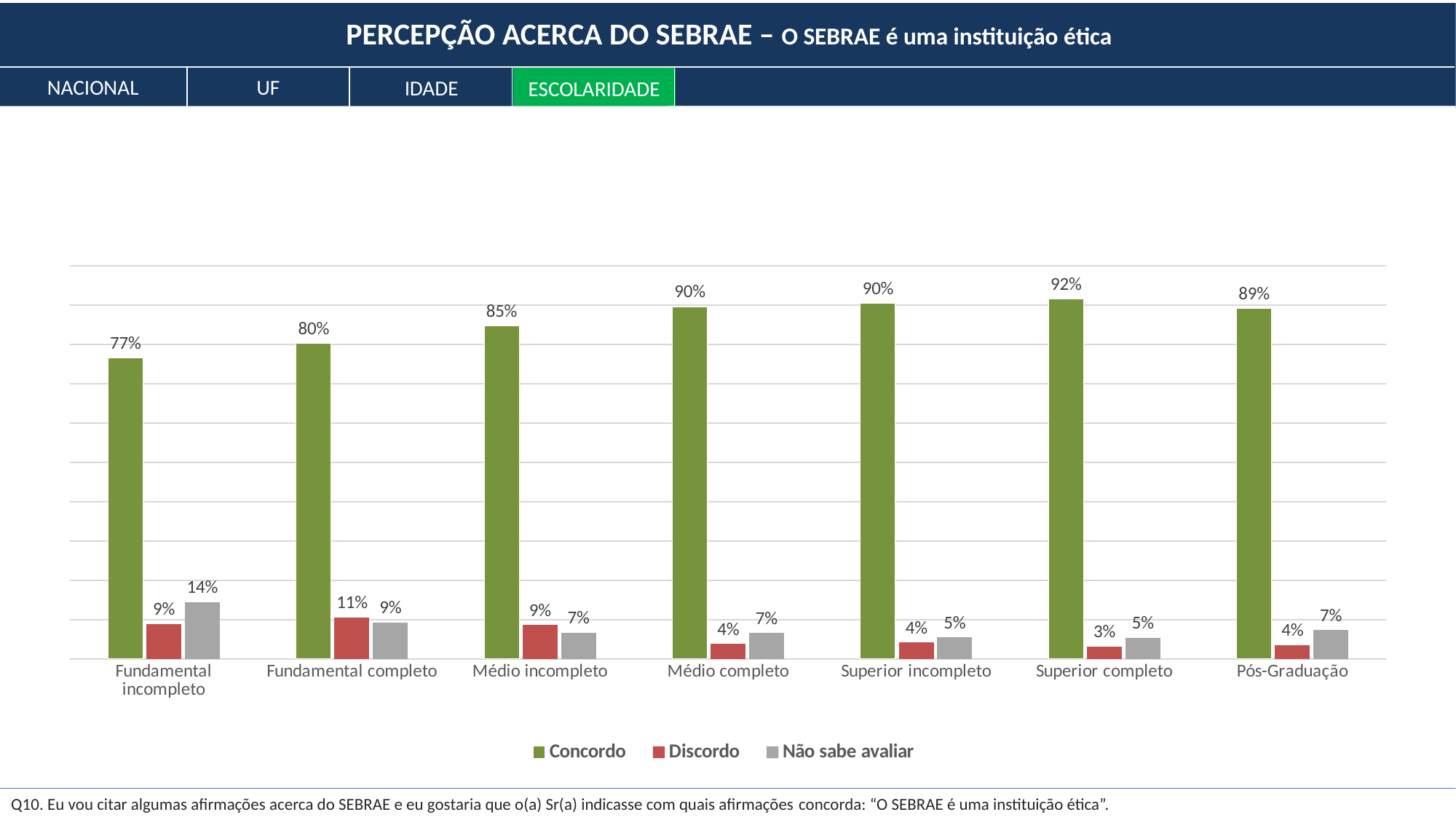

PERCEPÇÃO ACERCA DO SEBRAE – O SEBRAE é uma instituição ética
NACIONAL
UF
IDADE
ESCOLARIDADE

### Chart

| Category | Concordo | Discordo | Não sabe avaliar |
|---|---|---|---|
| Fundamental incompleto | 0.7659224043616278 | 0.08954447628980713 | 0.14453311934856503 |
| Fundamental completo | 0.8020840120159751 | 0.10540571012961858 | 0.09251027785440634 |
| Médio incompleto | 0.8476372108967881 | 0.08601102822203525 | 0.0663517608811767 |
| Médio completo | 0.8962415000027183 | 0.03819434489026095 | 0.06556415510702077 |
| Superior incompleto | 0.9037763091638586 | 0.041669980539320785 | 0.05455371029682059 |
| Superior completo | 0.9152078853021769 | 0.03134531331993265 | 0.05344680137789044 |
| Pós-Graduação | 0.8916447343296503 | 0.03531700315698355 | 0.07303826251336626 |
Q10. Eu vou citar algumas afirmações acerca do SEBRAE e eu gostaria que o(a) Sr(a) indicasse com quais afirmações concorda: “O SEBRAE é uma instituição ética”.